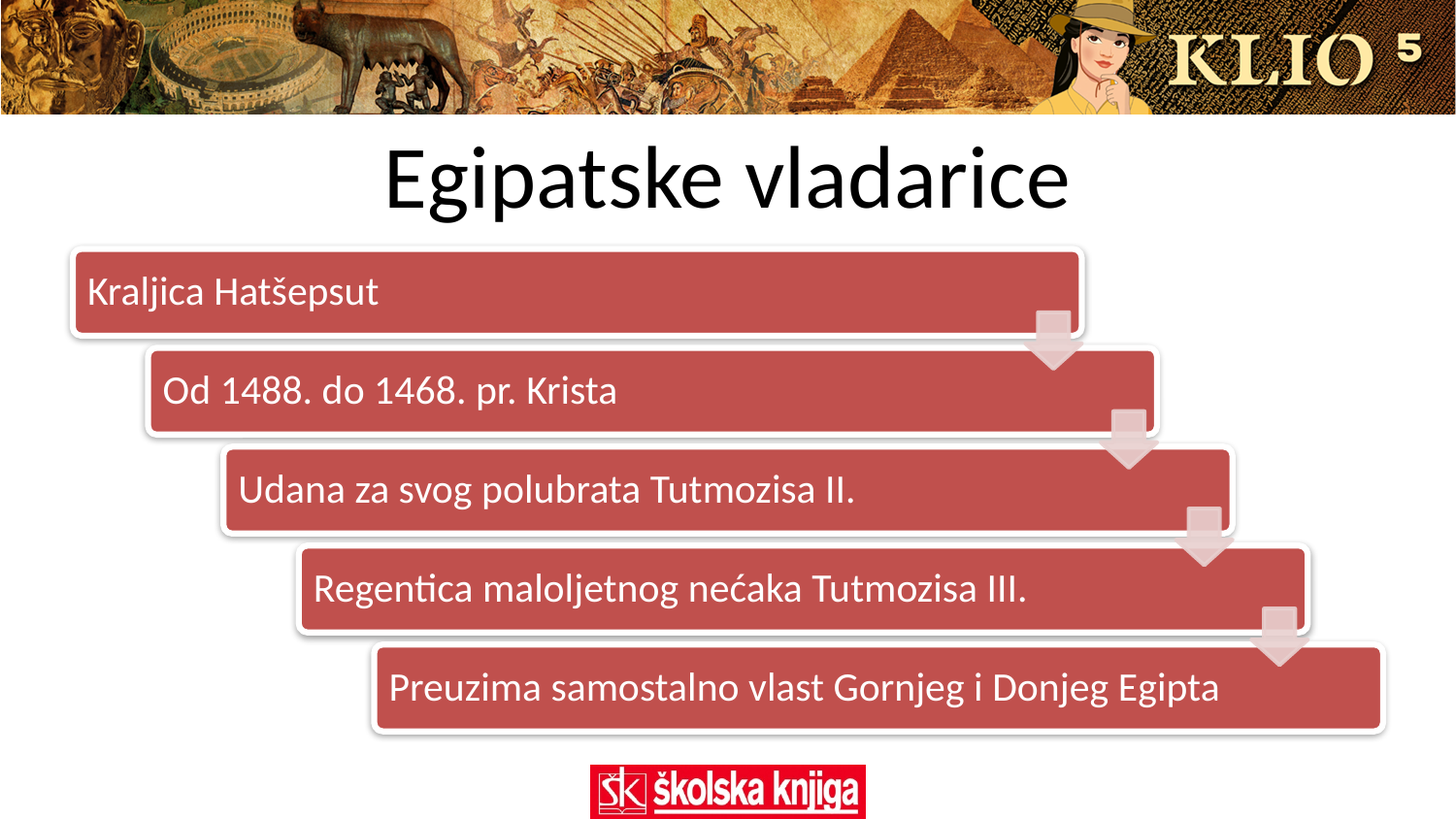

# Egipatske vladarice
Kraljica Hatšepsut
Od 1488. do 1468. pr. Krista
Udana za svog polubrata Tutmozisa II.
Regentica maloljetnog nećaka Tutmozisa III.
Preuzima samostalno vlast Gornjeg i Donjeg Egipta